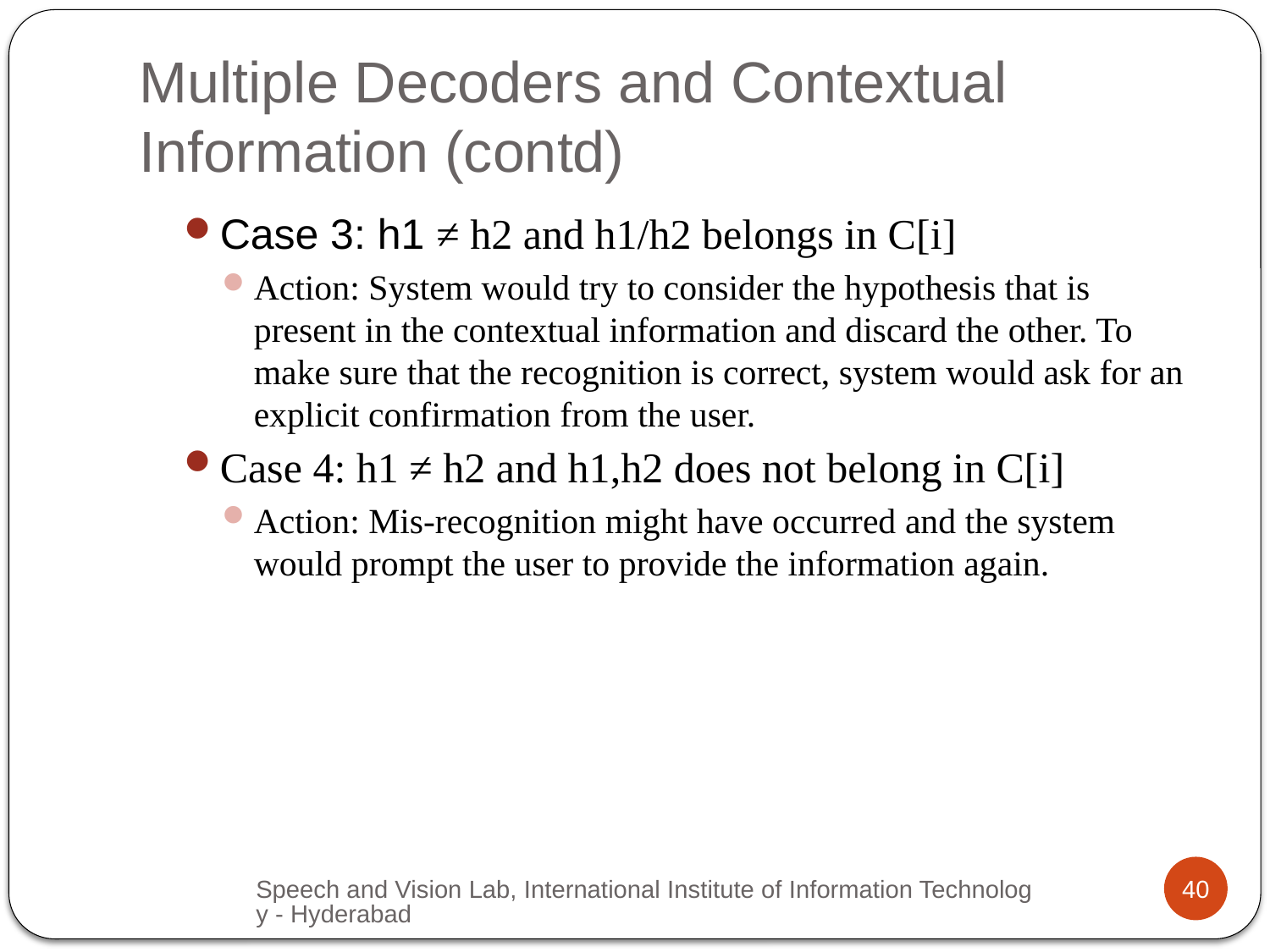

# Multiple Decoders and Contextual Information (contd)
Case 3: h1 ≠ h2 and h1/h2 belongs in C[i]
Action: System would try to consider the hypothesis that is present in the contextual information and discard the other. To make sure that the recognition is correct, system would ask for an explicit confirmation from the user.
Case 4: h1 ≠ h2 and h1,h2 does not belong in C[i]
Action: Mis-recognition might have occurred and the system would prompt the user to provide the information again.
Speech and Vision Lab, International Institute of Information Technology - Hyderabad
40